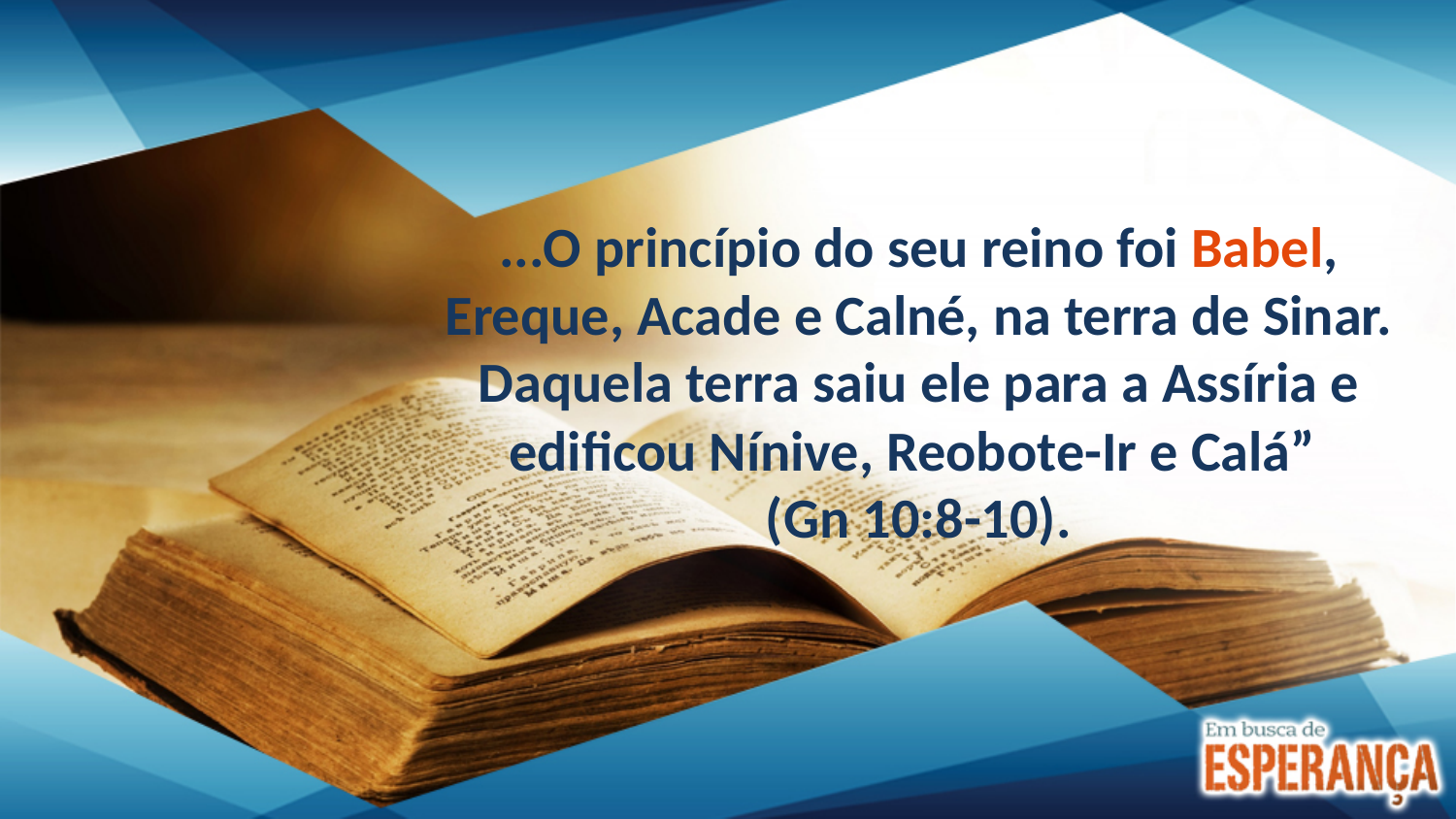

...O princípio do seu reino foi Babel, Ereque, Acade e Calné, na terra de Sinar. Daquela terra saiu ele para a Assíria e edificou Nínive, Reobote-Ir e Calá”
(Gn 10:8-10).